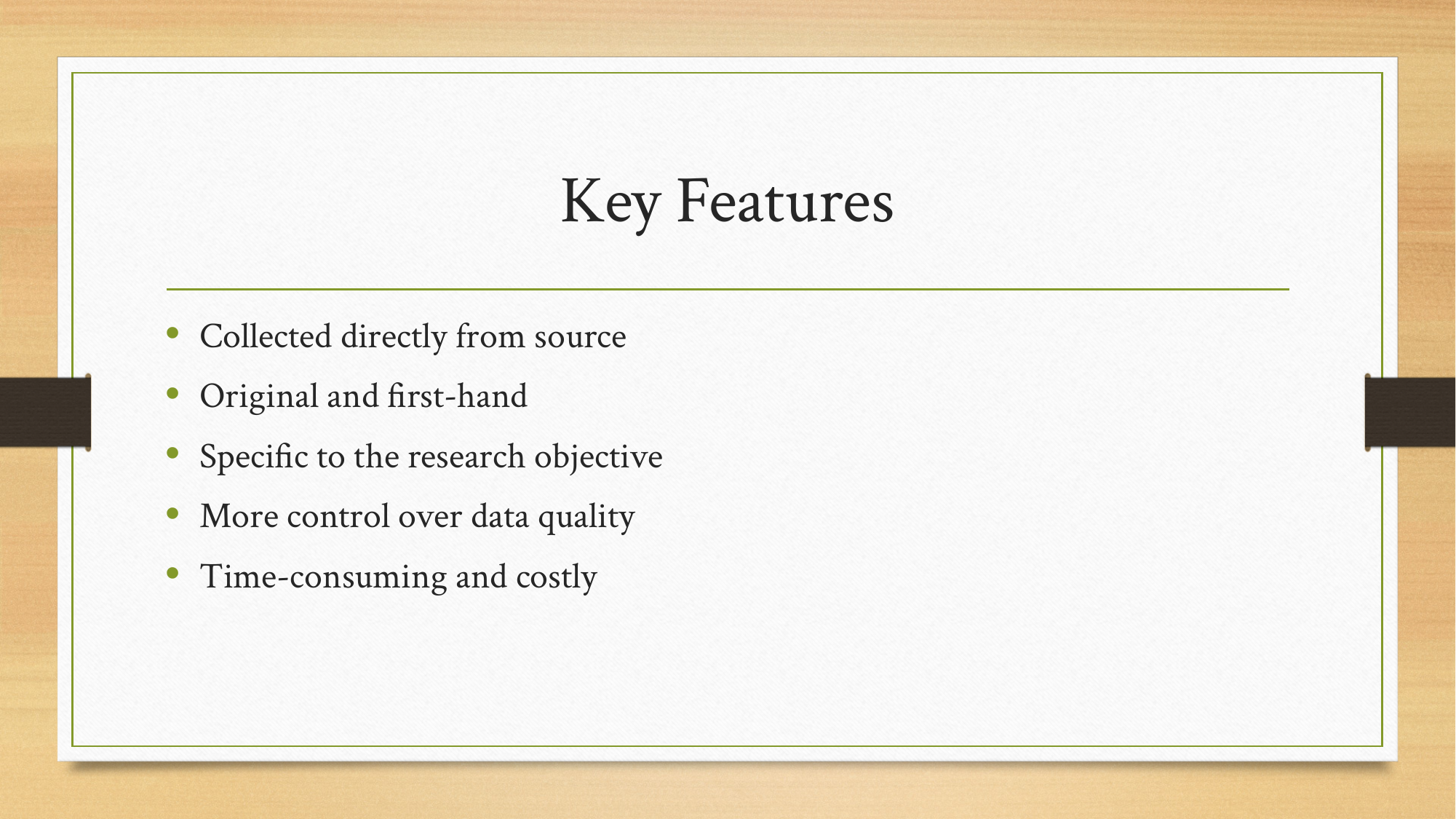

# Key Features
Collected directly from source
Original and first-hand
Specific to the research objective
More control over data quality
Time-consuming and costly